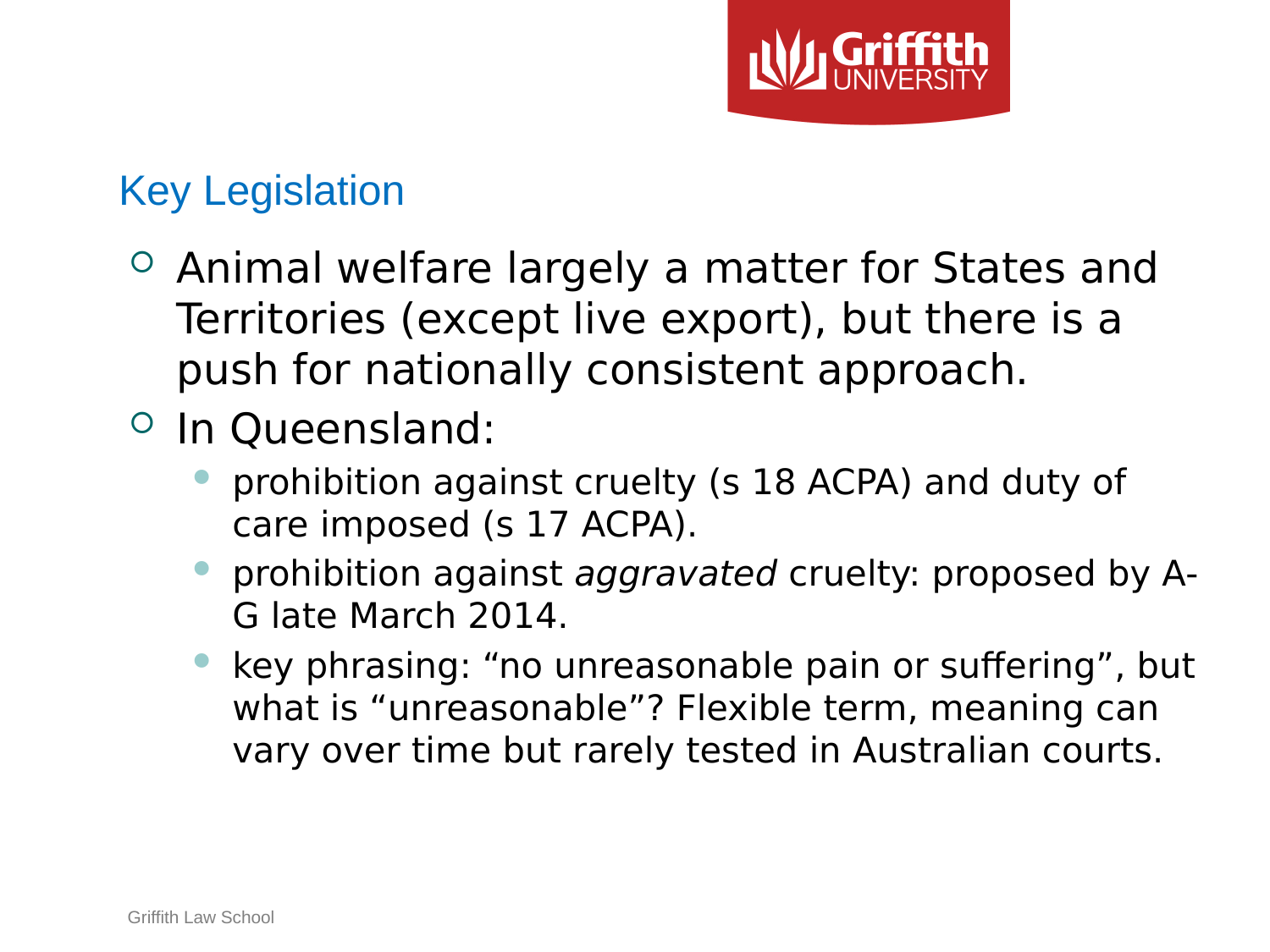

# Key Legislation
Animal welfare largely a matter for States and Territories (except live export), but there is a push for nationally consistent approach.
In Queensland:
prohibition against cruelty (s 18 ACPA) and duty of care imposed (s 17 ACPA).
prohibition against aggravated cruelty: proposed by A-G late March 2014.
key phrasing: “no unreasonable pain or suffering”, but what is “unreasonable”? Flexible term, meaning can vary over time but rarely tested in Australian courts.
Griffith Law School